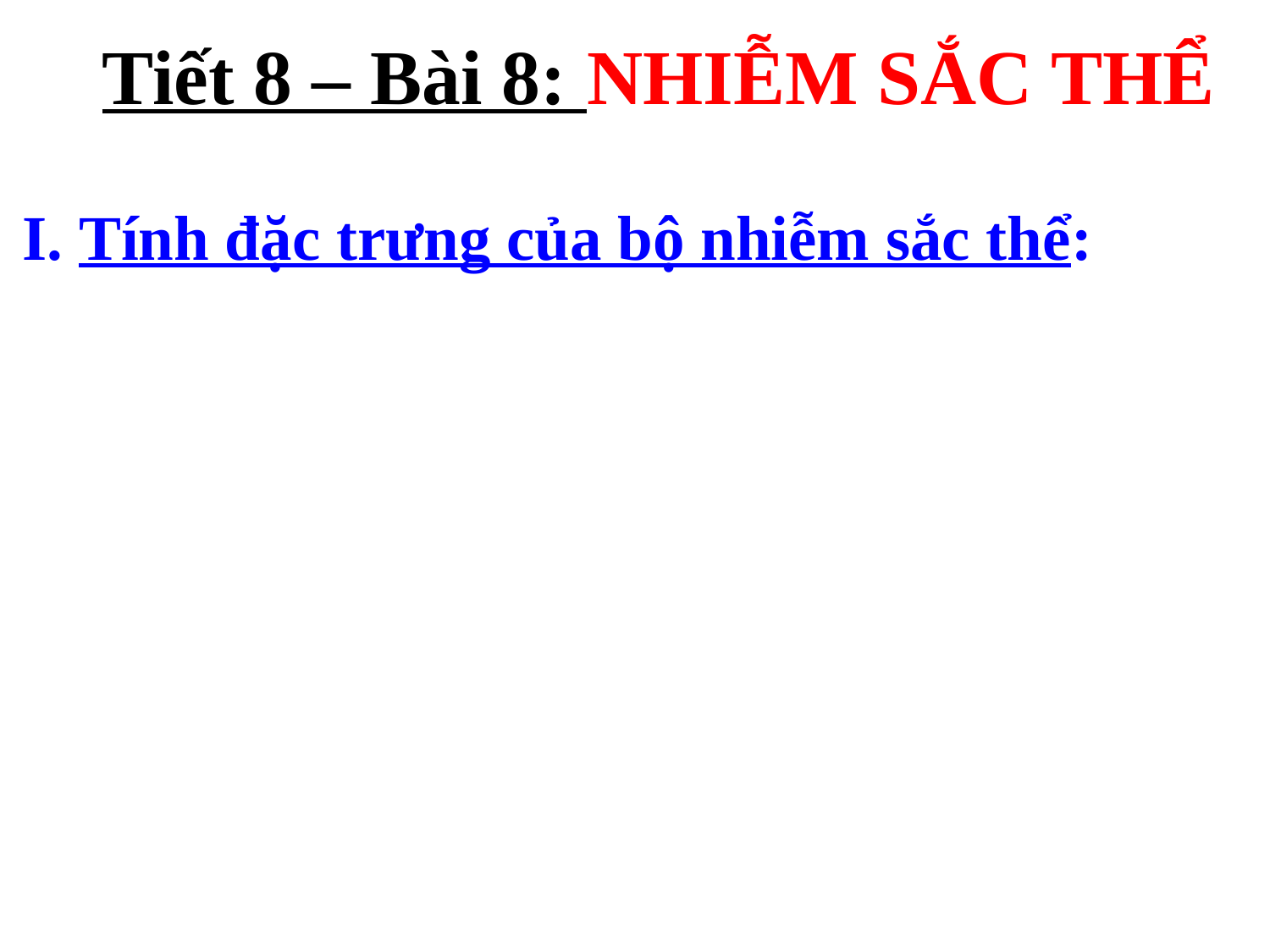

Tiết 8 – Bài 8: NHIỄM SẮC THỂ
I. Tính đặc trưng của bộ nhiễm sắc thể: